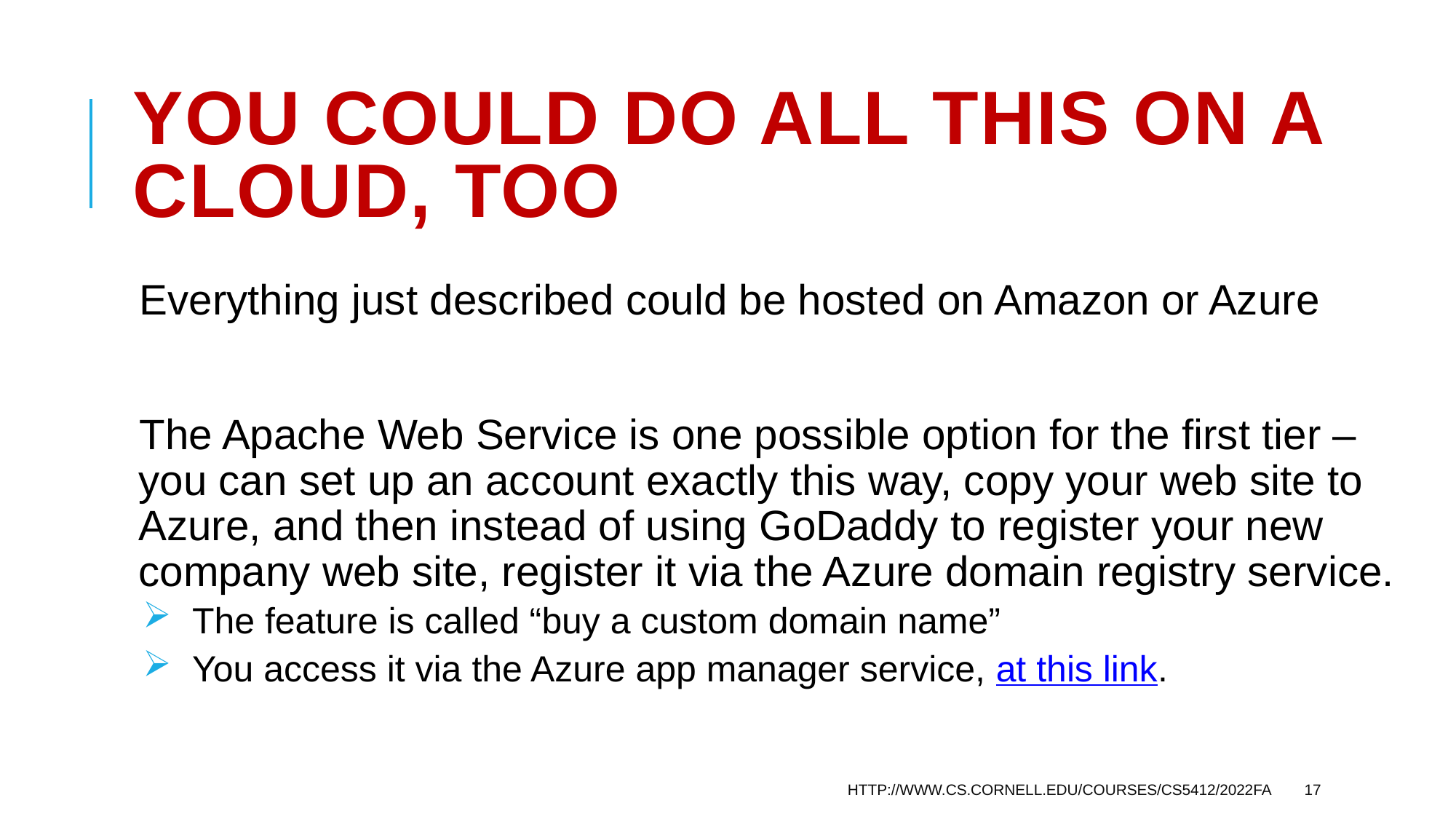

# You could do all this on a cloud, too
Everything just described could be hosted on Amazon or Azure

The Apache Web Service is one possible option for the first tier – you can set up an account exactly this way, copy your web site to Azure, and then instead of using GoDaddy to register your new company web site, register it via the Azure domain registry service.
  The feature is called “buy a custom domain name”
  You access it via the Azure app manager service, at this link.
http://www.cs.cornell.edu/courses/cs5412/2022fa
17